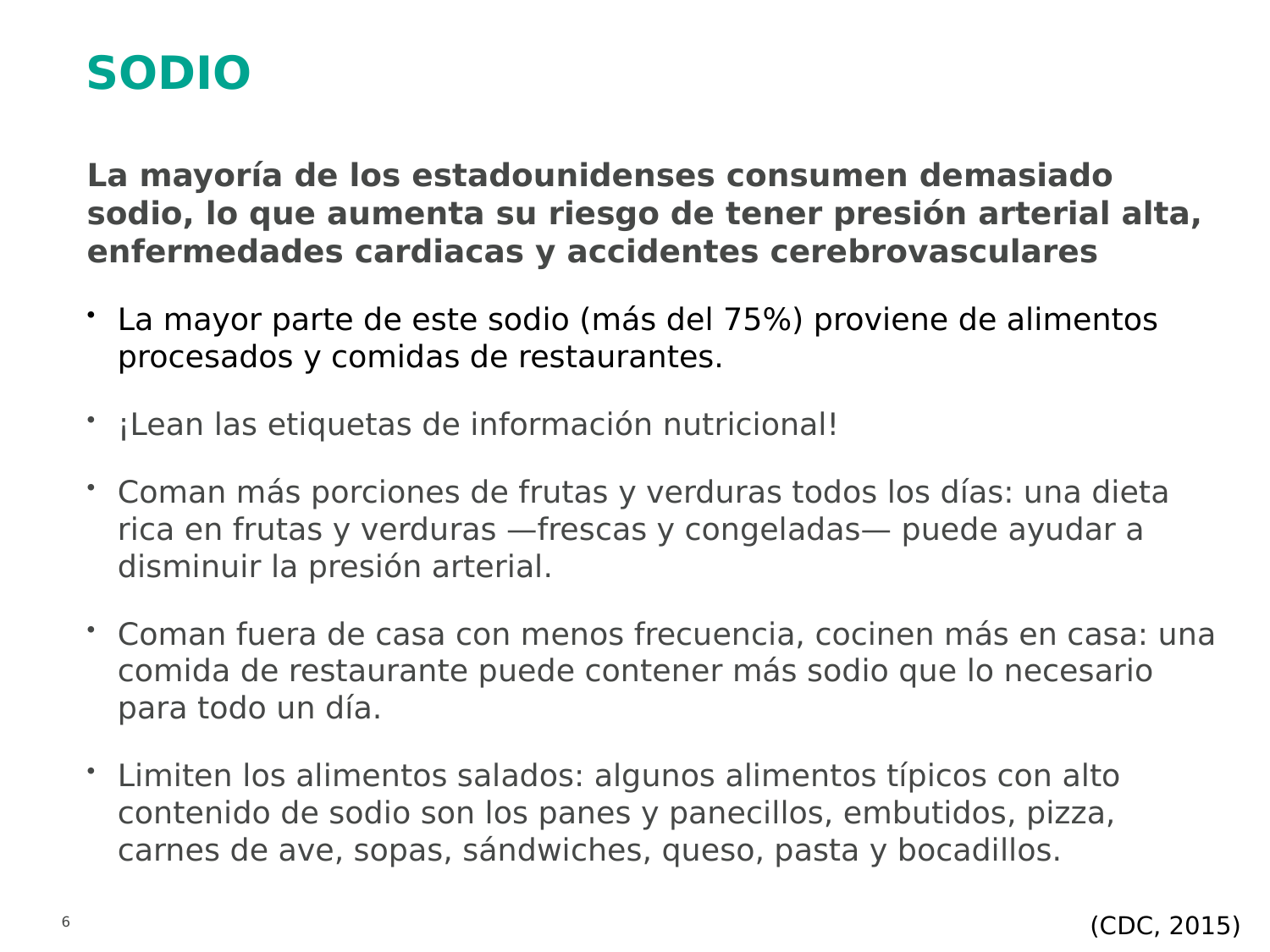

# Sodio
La mayoría de los estadounidenses consumen demasiado sodio, lo que aumenta su riesgo de tener presión arterial alta, enfermedades cardiacas y accidentes cerebrovasculares
La mayor parte de este sodio (más del 75%) proviene de alimentos procesados y comidas de restaurantes.
¡Lean las etiquetas de información nutricional!
Coman más porciones de frutas y verduras todos los días: una dieta rica en frutas y verduras —frescas y congeladas— puede ayudar a disminuir la presión arterial.
Coman fuera de casa con menos frecuencia, cocinen más en casa: una comida de restaurante puede contener más sodio que lo necesario para todo un día.
Limiten los alimentos salados: algunos alimentos típicos con alto contenido de sodio son los panes y panecillos, embutidos, pizza, carnes de ave, sopas, sándwiches, queso, pasta y bocadillos.
(CDC, 2015)
6